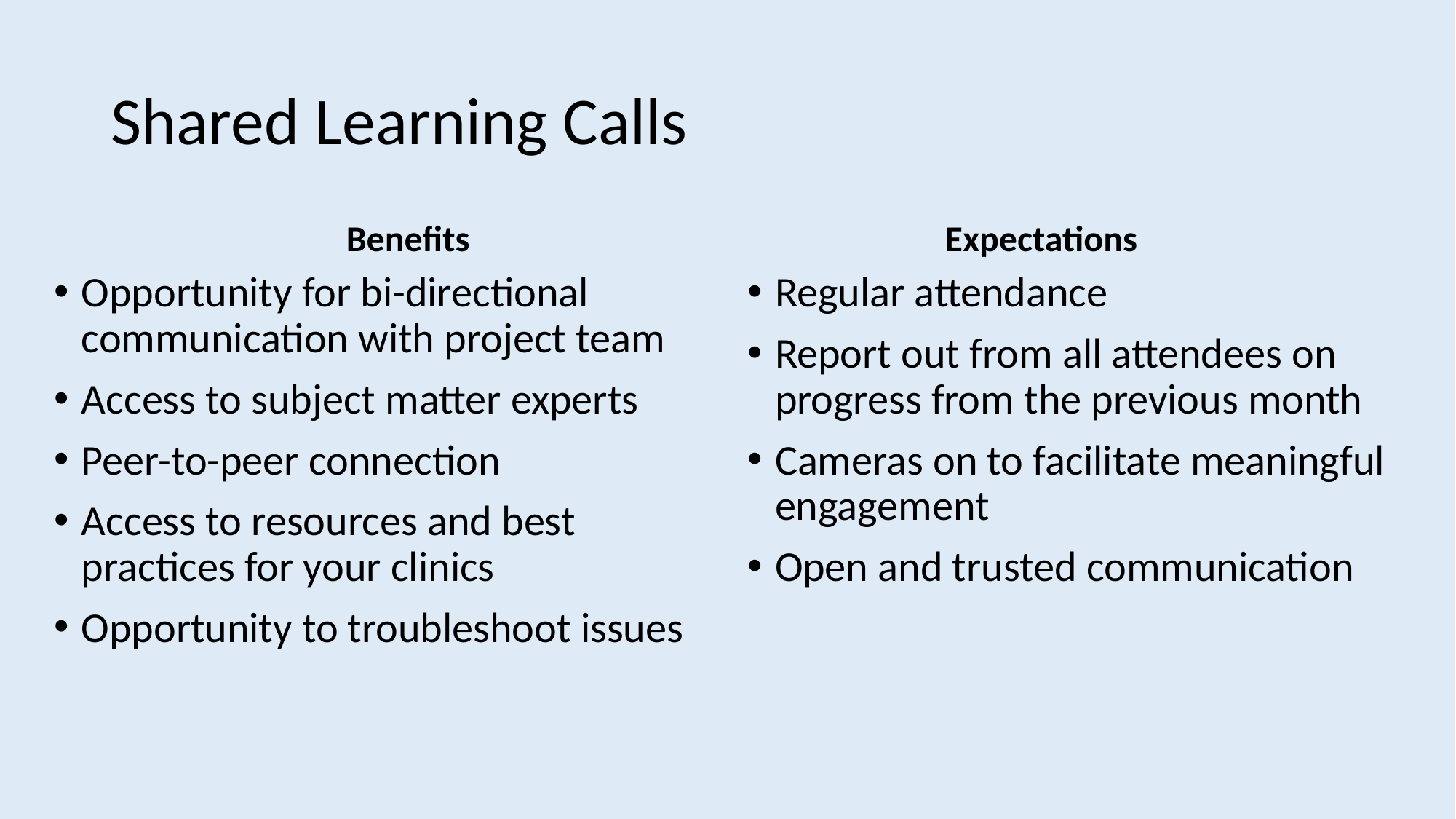

# Shared Learning Calls
Benefits
Expectations
Opportunity for bi-directional communication with project team
Access to subject matter experts
Peer-to-peer connection
Access to resources and best practices for your clinics
Opportunity to troubleshoot issues

Regular attendance
Report out from all attendees on progress from the previous month
Cameras on to facilitate meaningful engagement
Open and trusted communication